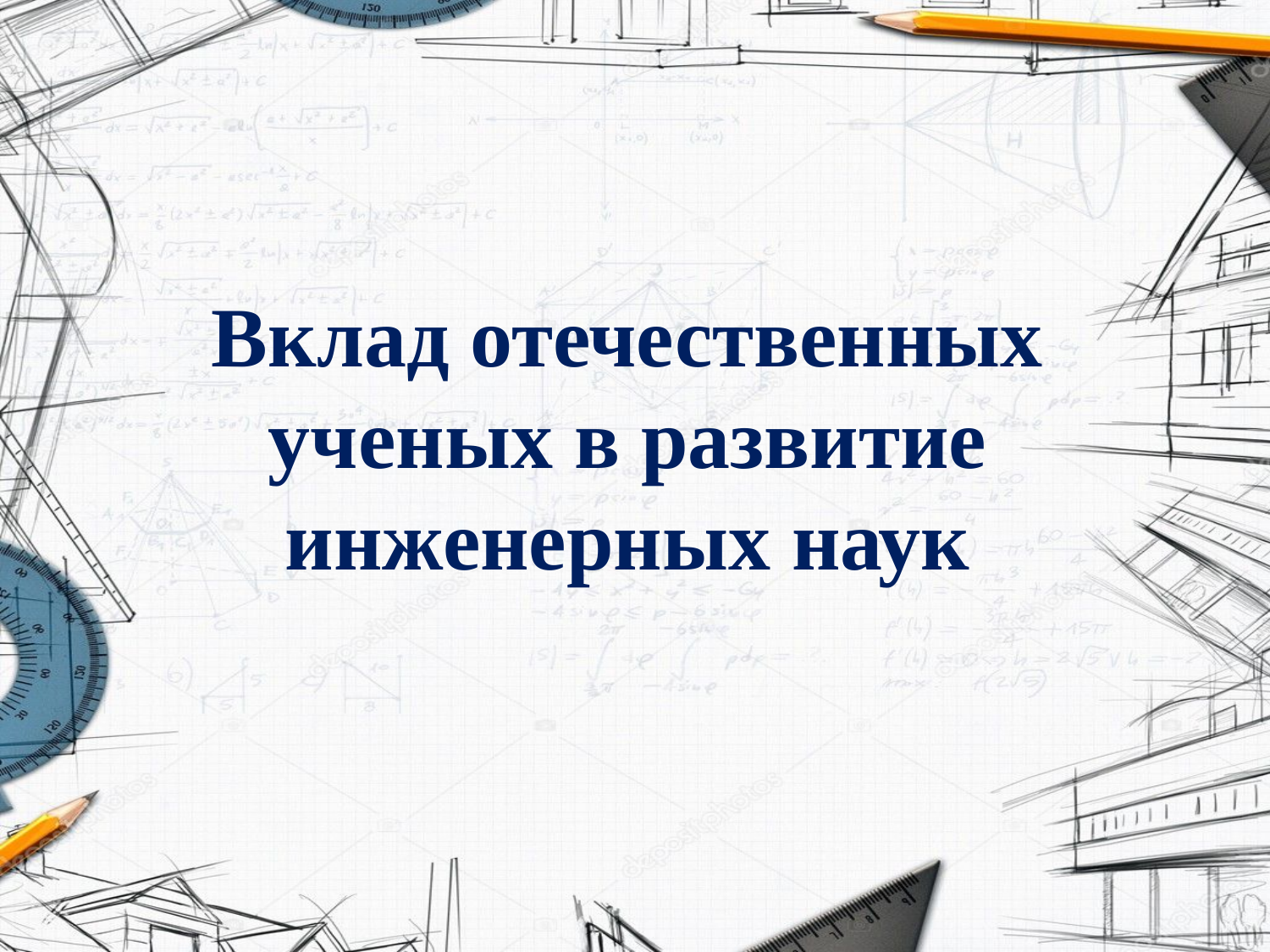

Вклад отечественных ученых в развитие инженерных наук